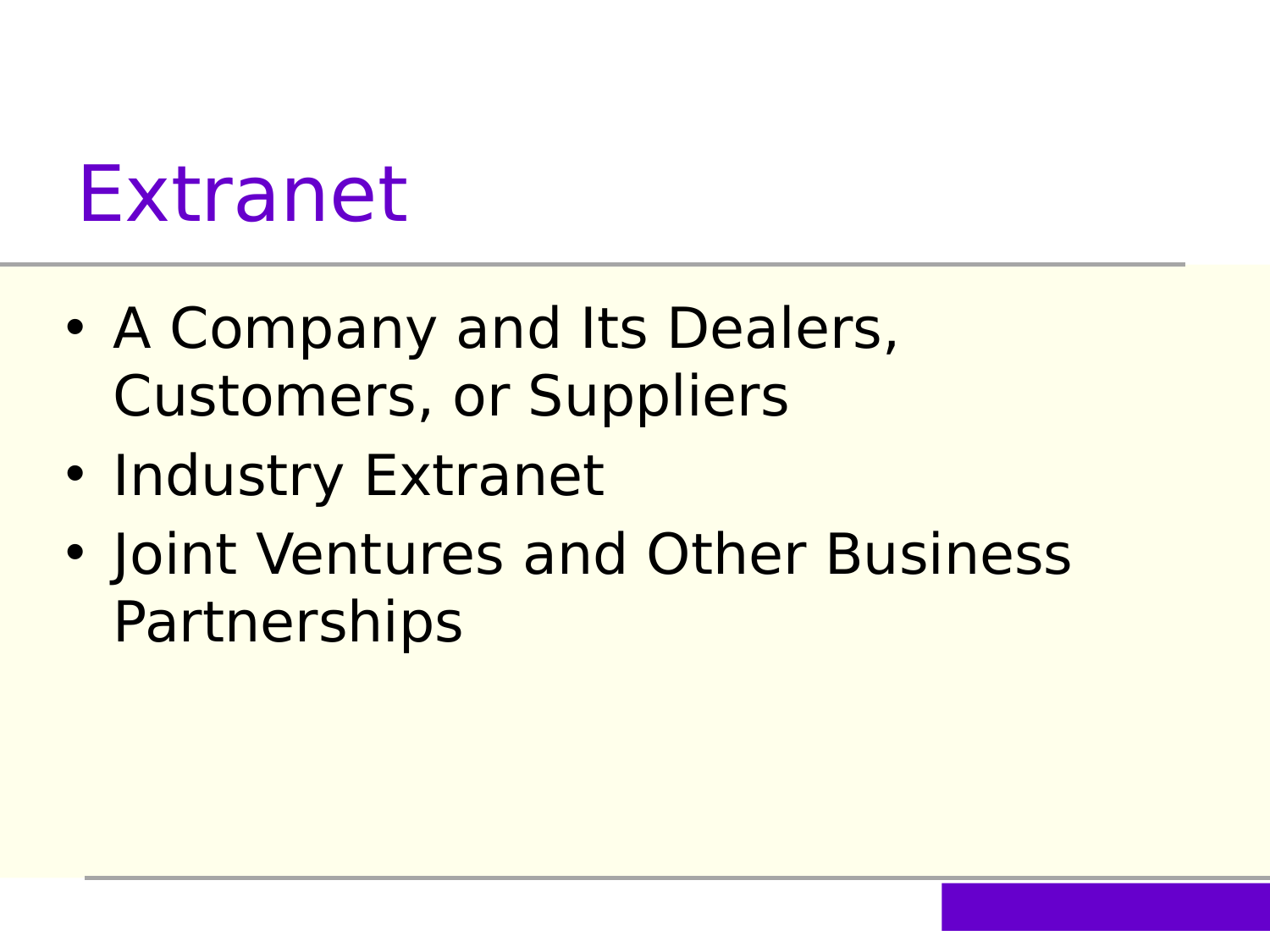

Extranet
A Company and Its Dealers, Customers, or Suppliers
Industry Extranet
Joint Ventures and Other Business Partnerships